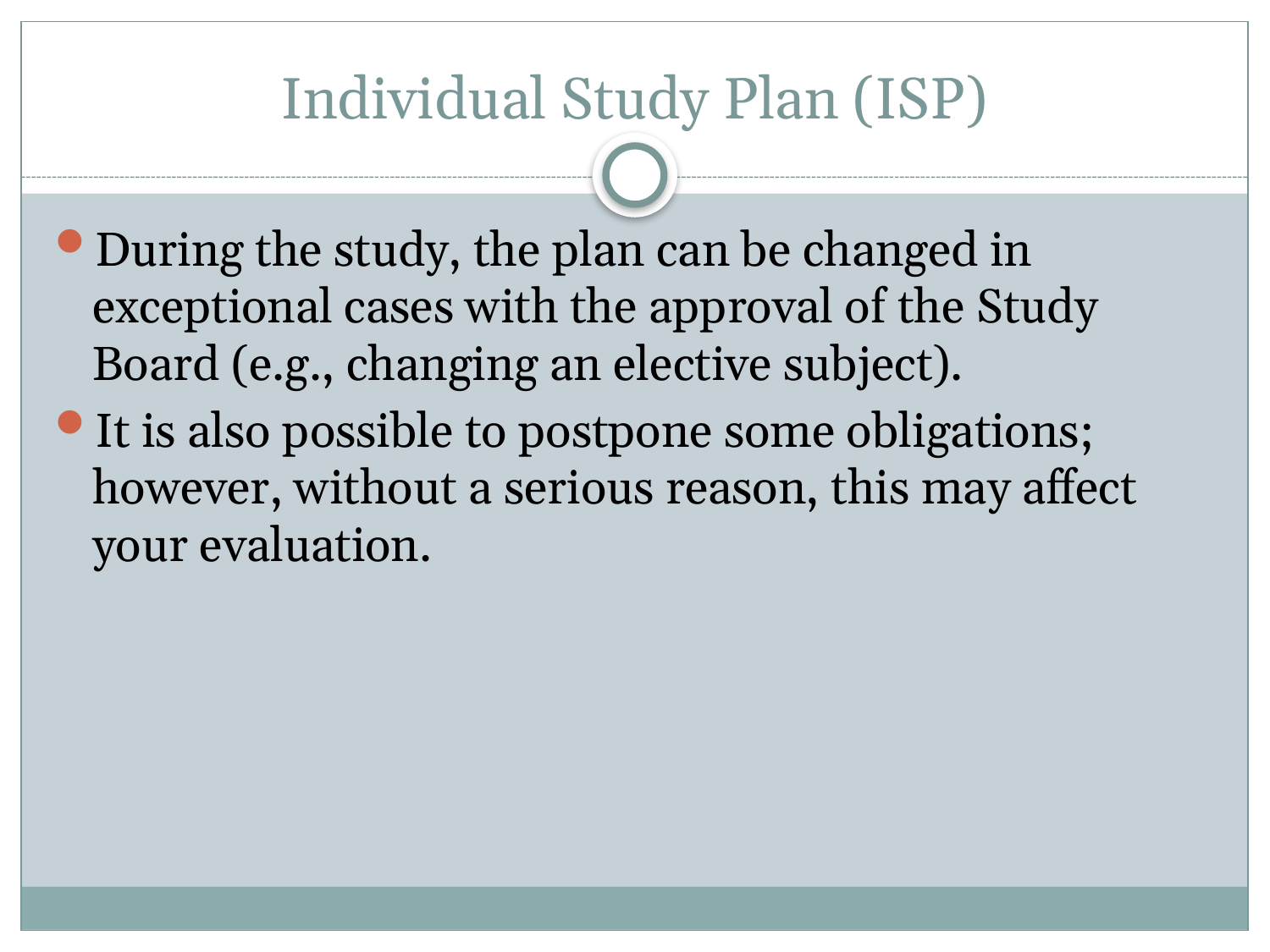

# Individual Study Plan (ISP)
During the study, the plan can be changed in exceptional cases with the approval of the Study Board (e.g., changing an elective subject).
It is also possible to postpone some obligations; however, without a serious reason, this may affect your evaluation.